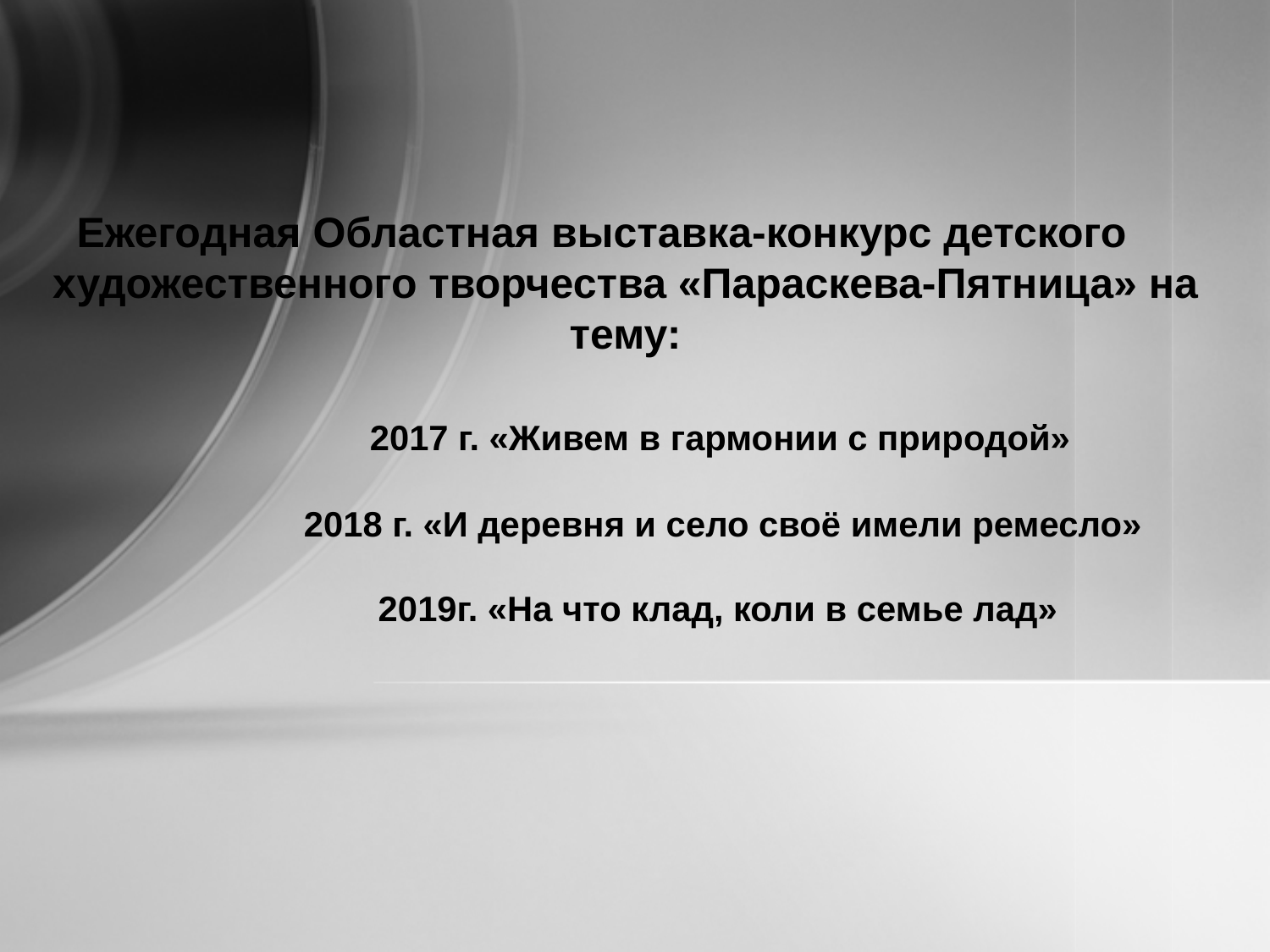

Ежегодная Областная выставка-конкурс детского     художественного творчества «Параскева-Пятница» на тему:
                2017 г. «Живем в гармонии с природой»
                    2018 г. «И деревня и село своё имели ремесло»
                   2019г. «На что клад, коли в семье лад»